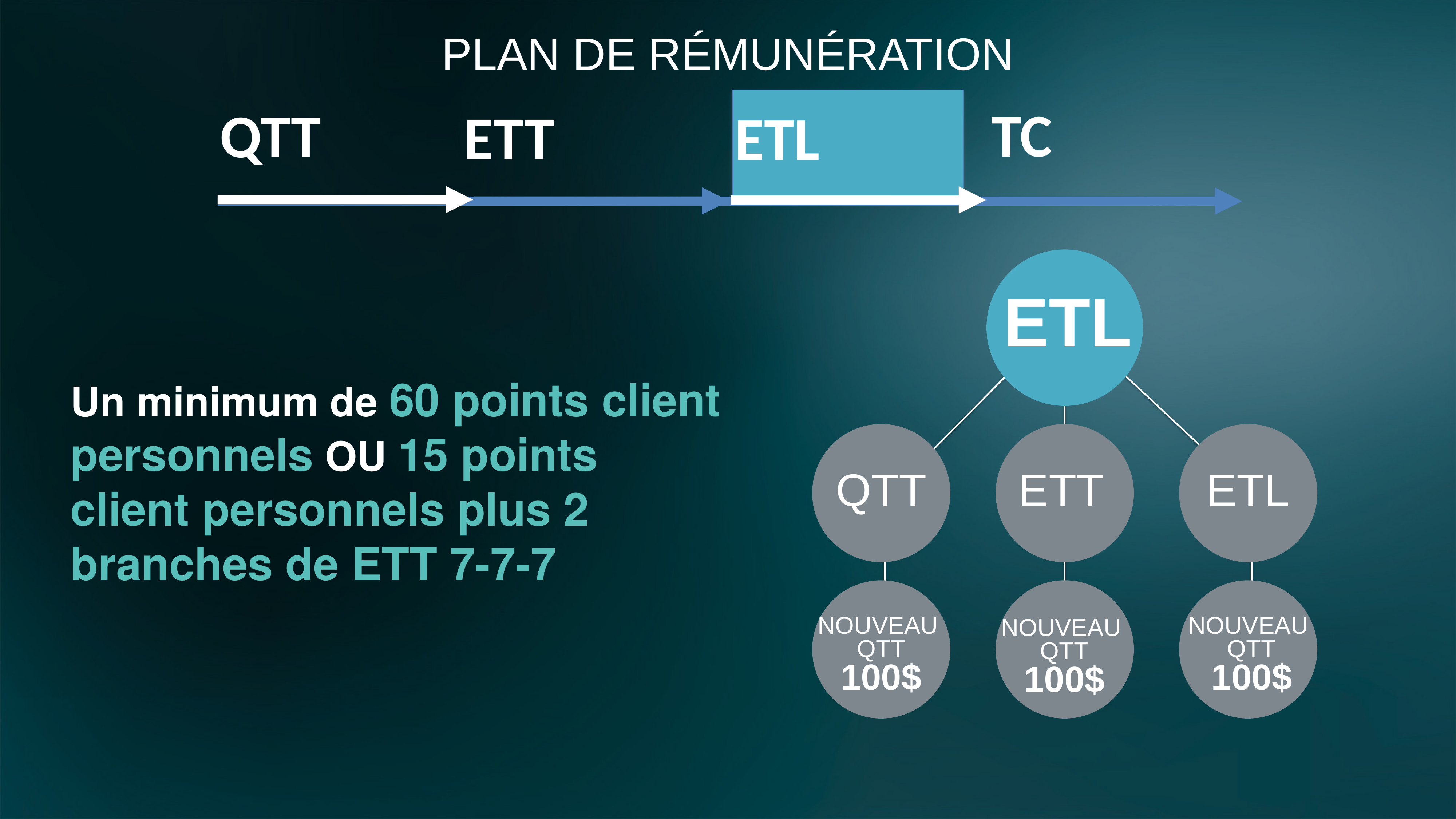

PLAN DE RÉMUNÉRATION

TC
QTT
ETT
ETL

ETL

Un minimum de 60 points client personnels OU 15 points client personnels plus 2 branches de ETT 7-7-7

QTT
ETT
ETL

NOUVEAU
QTT
100$
NOUVEAU
QTT
100$
NOUVEAU
QTT
100$